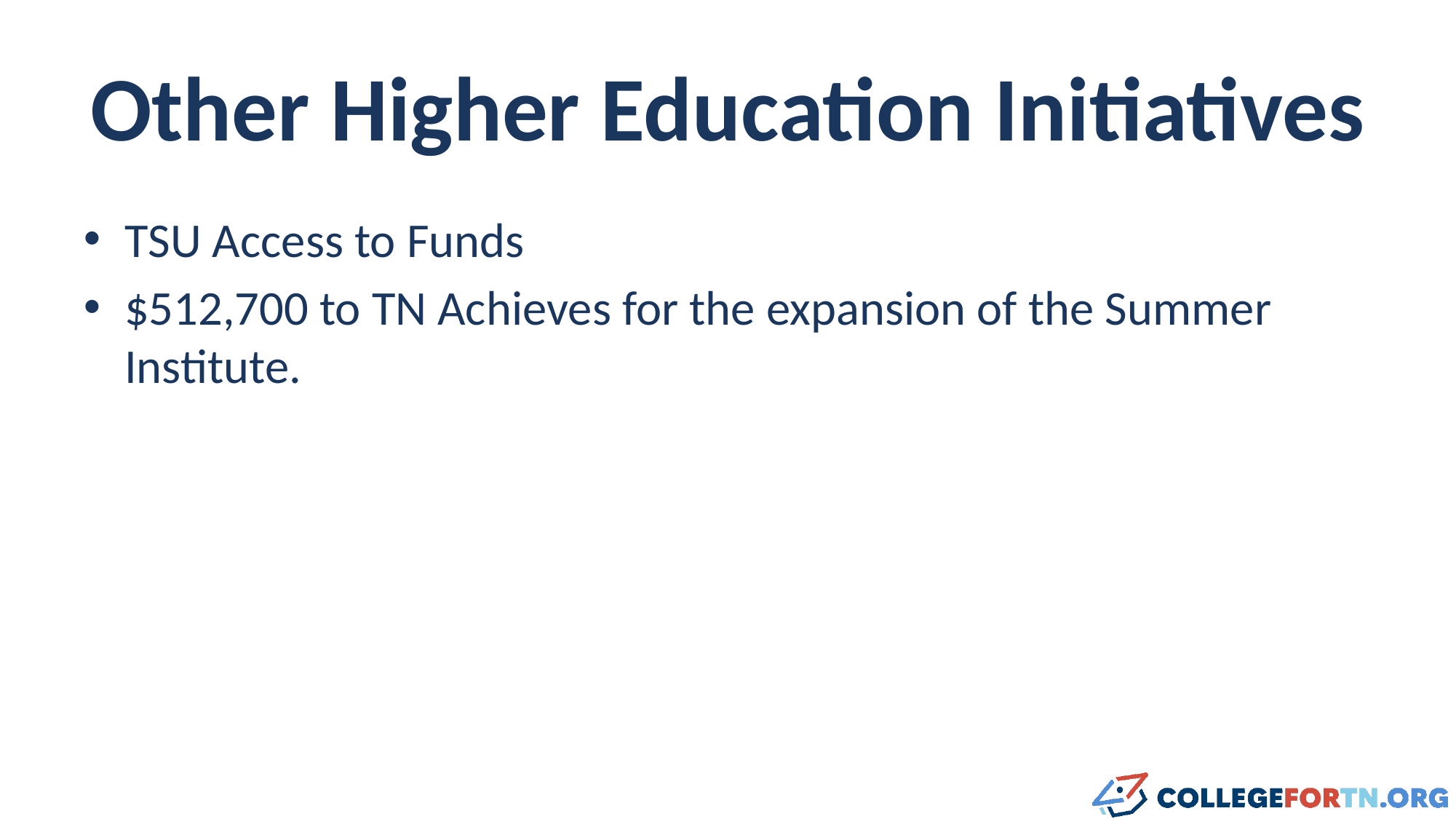

# Other Higher Education Initiatives
TSU Access to Funds
$512,700 to TN Achieves for the expansion of the Summer Institute.